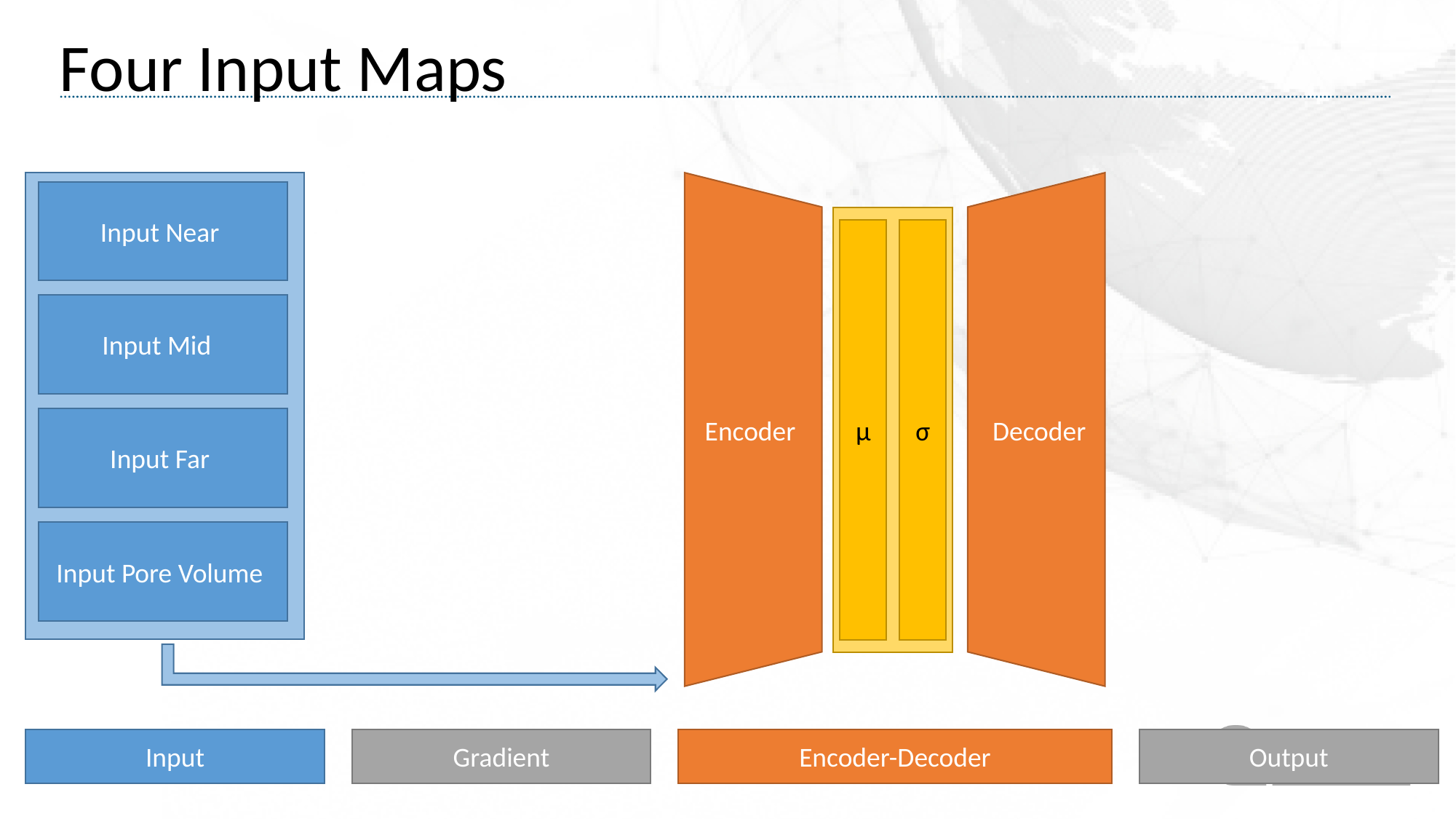

# Four Input Maps

Input Near
Input Mid
Input Far
Input Pore Volume

μ
σ
Decoder
Encoder

Input
Gradient
Encoder-Decoder
Output